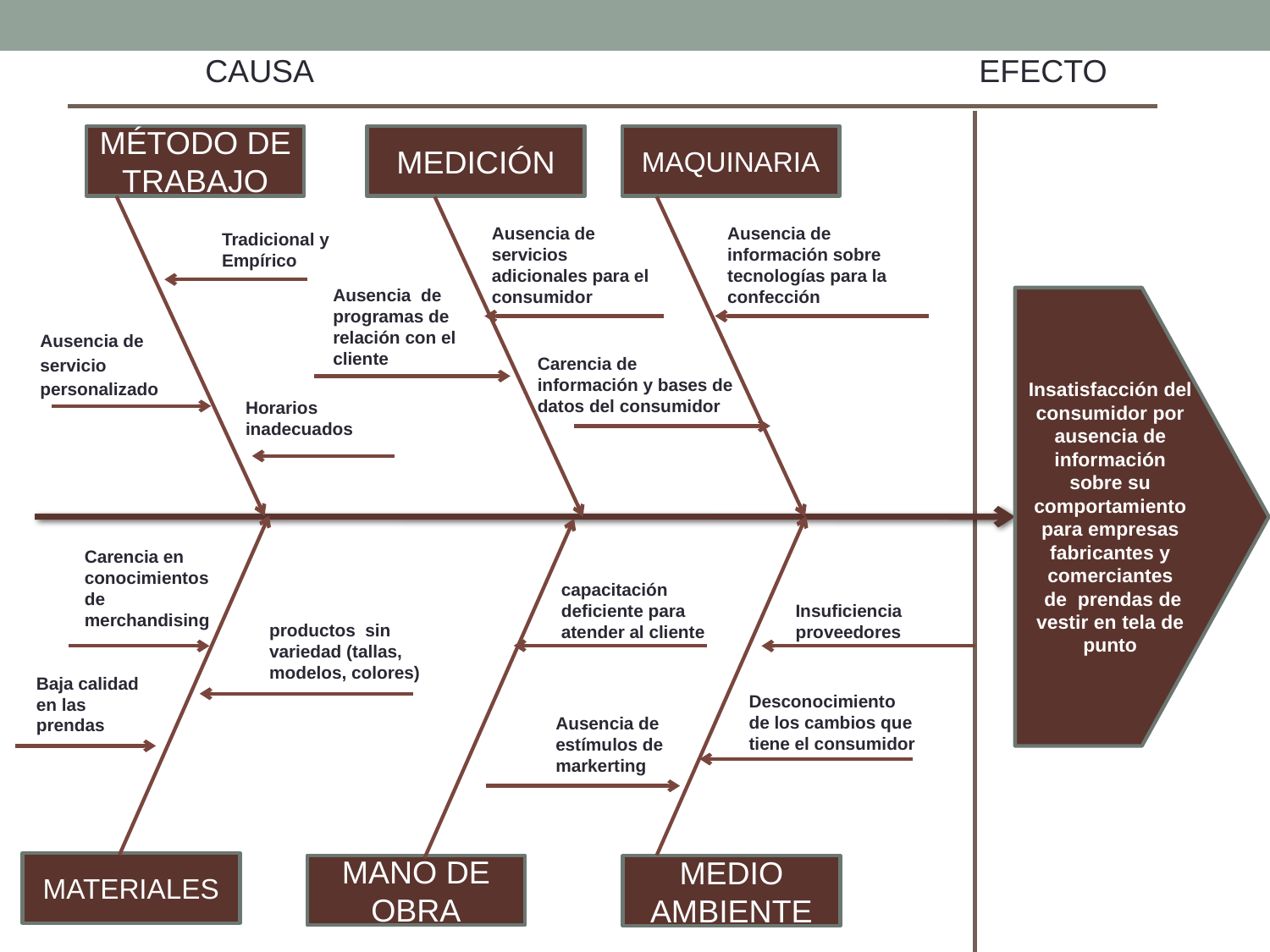

CAUSA
EFECTO
MÉTODO DE TRABAJO
MEDICIÓN
MAQUINARIA
Ausencia de servicios adicionales para el consumidor
Ausencia de información sobre tecnologías para la confección
Tradicional y Empírico
Ausencia  de programas de relación con el cliente
Insatisfacción del consumidor por ausencia de información sobre su comportamiento para empresas fabricantes y comerciantes
 de  prendas de vestir en tela de punto
Ausencia de servicio personalizado
Carencia de información y bases de datos del consumidor
Horarios inadecuados
Carencia en conocimientos de merchandising
capacitación deficiente para atender al cliente
Insuficiencia proveedores
productos  sin variedad (tallas, modelos, colores)
Baja calidad en las prendas
Desconocimiento de los cambios que tiene el consumidor
Ausencia de estímulos de markerting
MATERIALES
MANO DE OBRA
MEDIO AMBIENTE